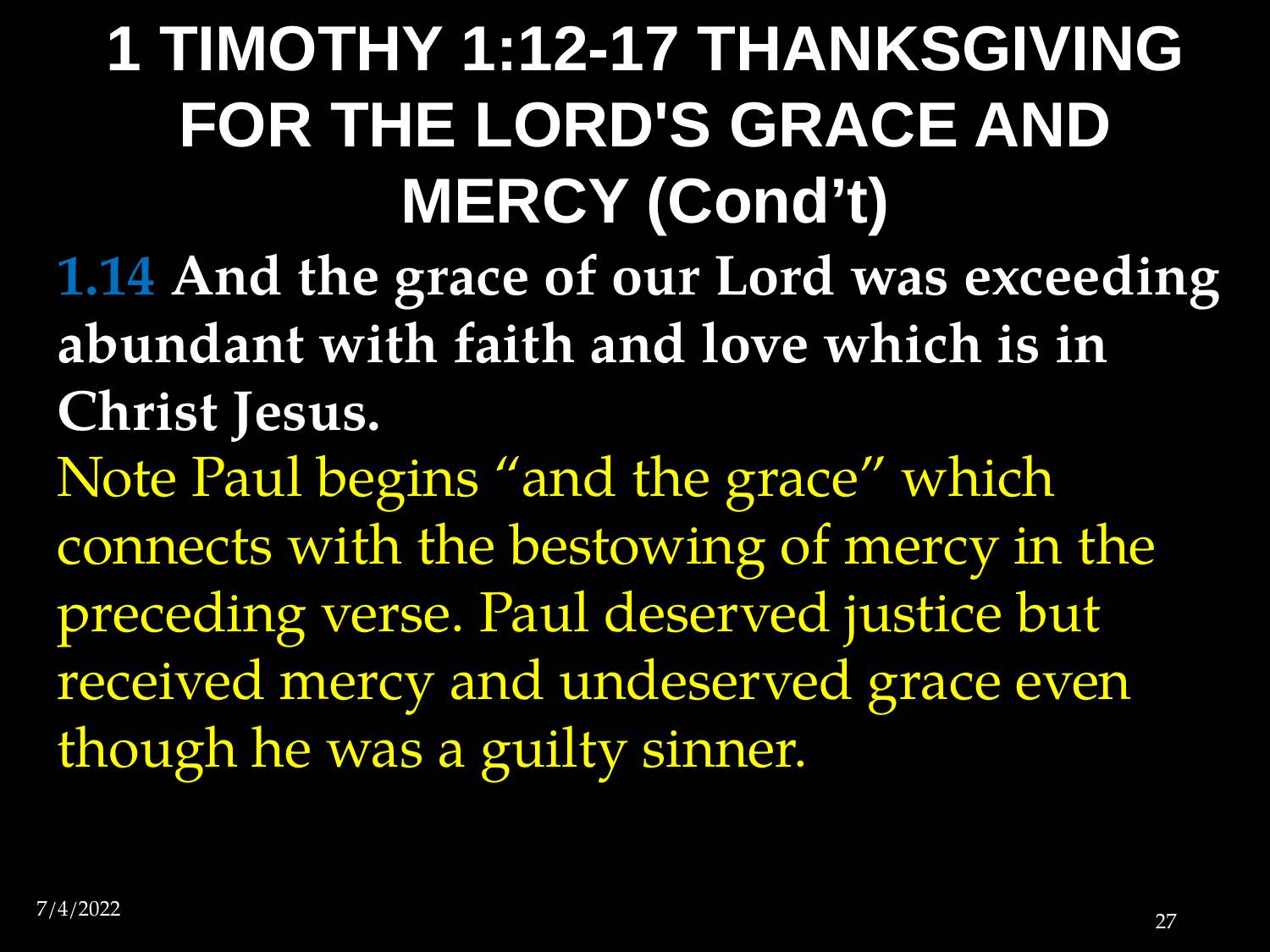

# 1 TIMOTHY 1:12-17 THANKSGIVING FOR THE LORD'S GRACE AND MERCY (Cond’t)
1.14 And the grace of our Lord was exceeding abundant with faith and love which is in Christ Jesus.
Note Paul begins “and the grace” which connects with the bestowing of mercy in the preceding verse. Paul deserved justice but received mercy and undeserved grace even though he was a guilty sinner.
7/4/2022
27